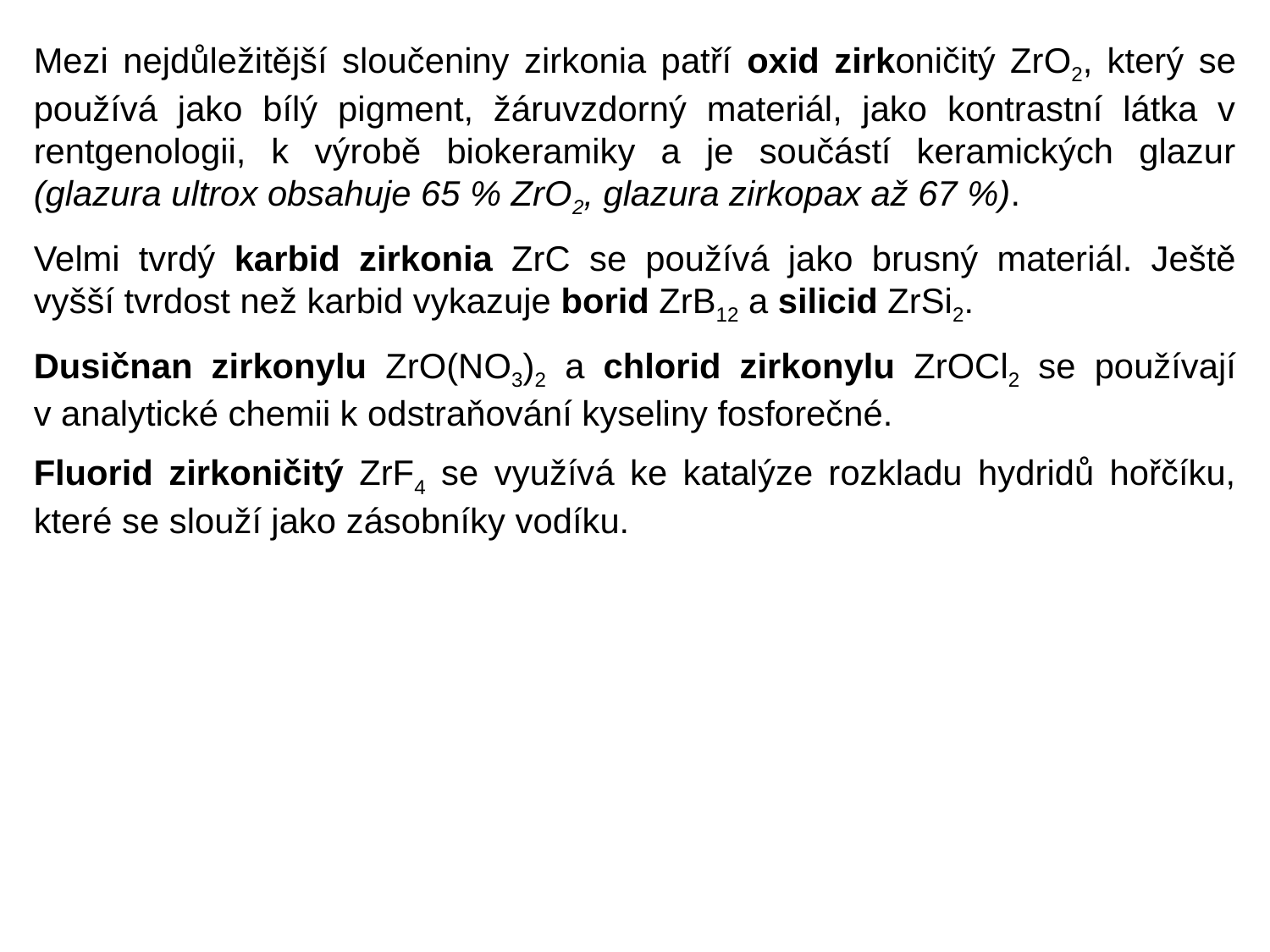

Mezi nejdůležitější sloučeniny zirkonia patří oxid zirkoničitý ZrO2, který se používá jako bílý pigment, žáruvzdorný materiál, jako kontrastní látka v rentgenologii, k výrobě biokeramiky a je součástí keramických glazur (glazura ultrox obsahuje 65 % ZrO2, glazura zirkopax až 67 %).

Velmi tvrdý karbid zirkonia ZrC se používá jako brusný materiál. Ještě vyšší tvrdost než karbid vykazuje borid ZrB12 a silicid ZrSi2.

Dusičnan zirkonylu ZrO(NO3)2 a chlorid zirkonylu ZrOCl2 se používají v analytické chemii k odstraňování kyseliny fosforečné.

Fluorid zirkoničitý ZrF4 se využívá ke katalýze rozkladu hydridů hořčíku, které se slouží jako zásobníky vodíku.